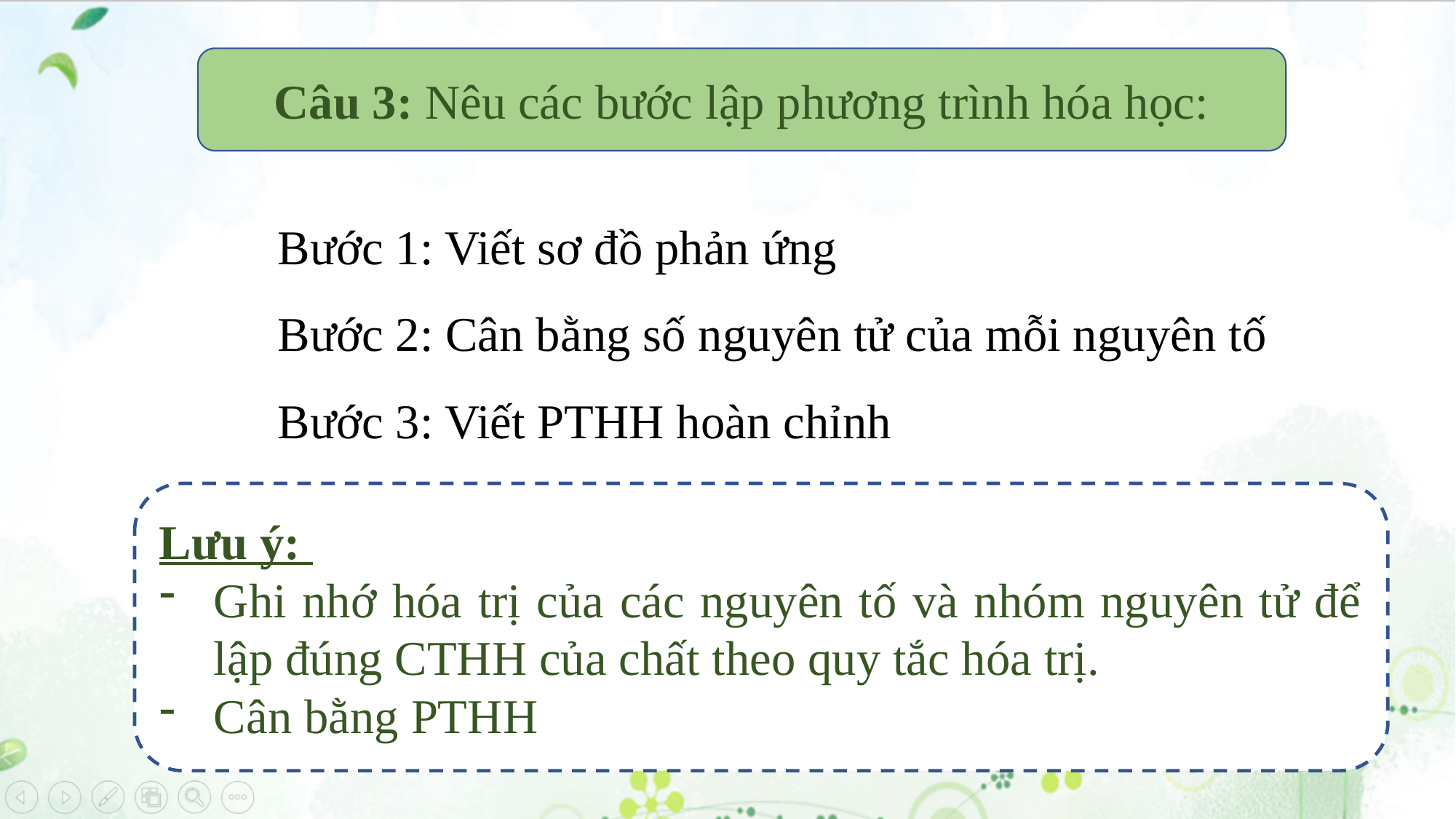

Câu 3: Nêu các bước lập phương trình hóa học:
Bước 1: Viết sơ đồ phản ứng
Bước 2: Cân bằng số nguyên tử của mỗi nguyên tố
Bước 3: Viết PTHH hoàn chỉnh
Lưu ý:
Ghi nhớ hóa trị của các nguyên tố và nhóm nguyên tử để lập đúng CTHH của chất theo quy tắc hóa trị.
Cân bằng PTHH